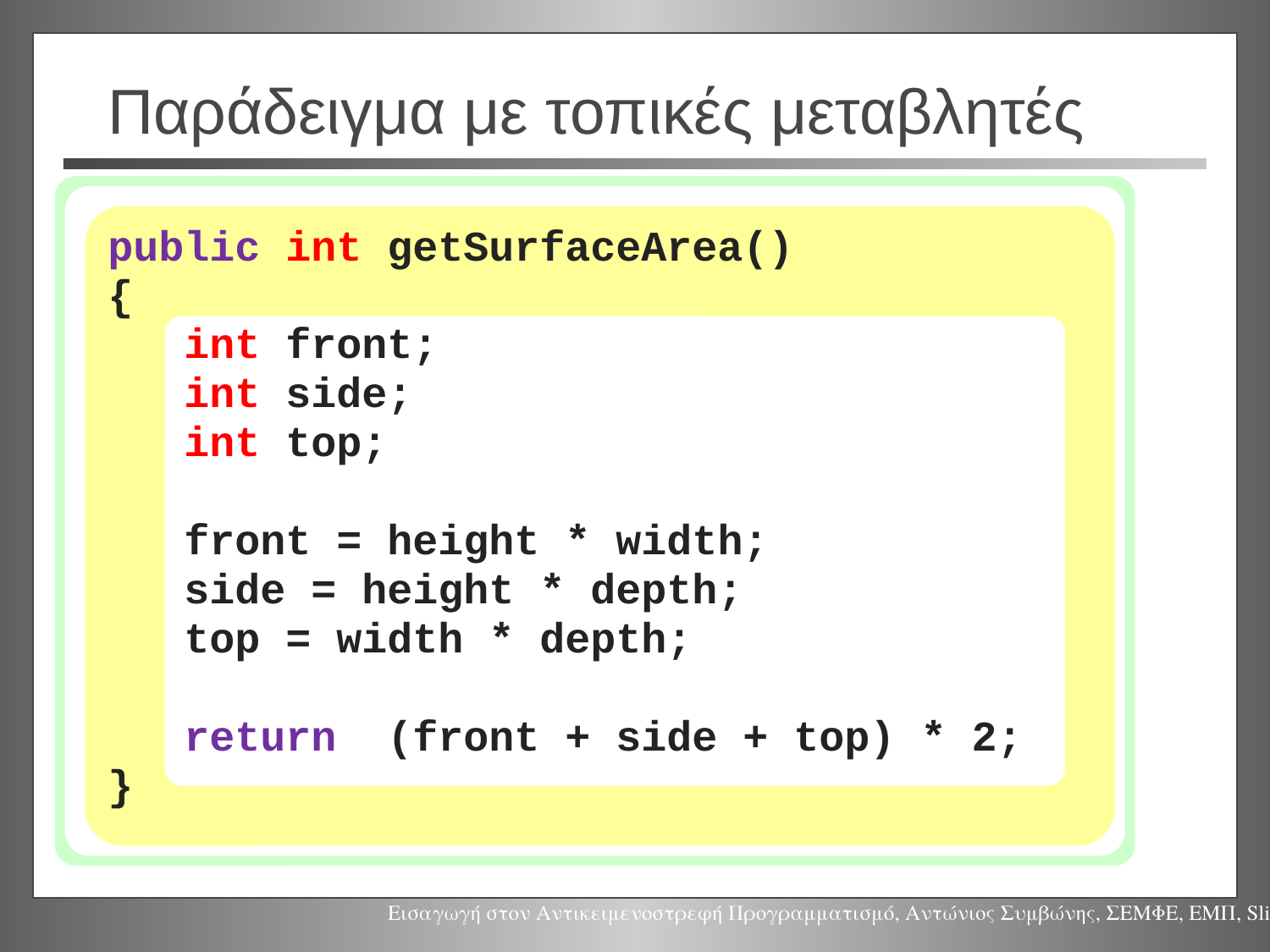

# Παράδειγμα με τοπικές μεταβλητές

public int getSurfaceArea()
{
   int front;
   int side;
   int top;

   front = height * width;
   side = height * depth;
   top = width * depth;

   return  (front + side + top) * 2;
}